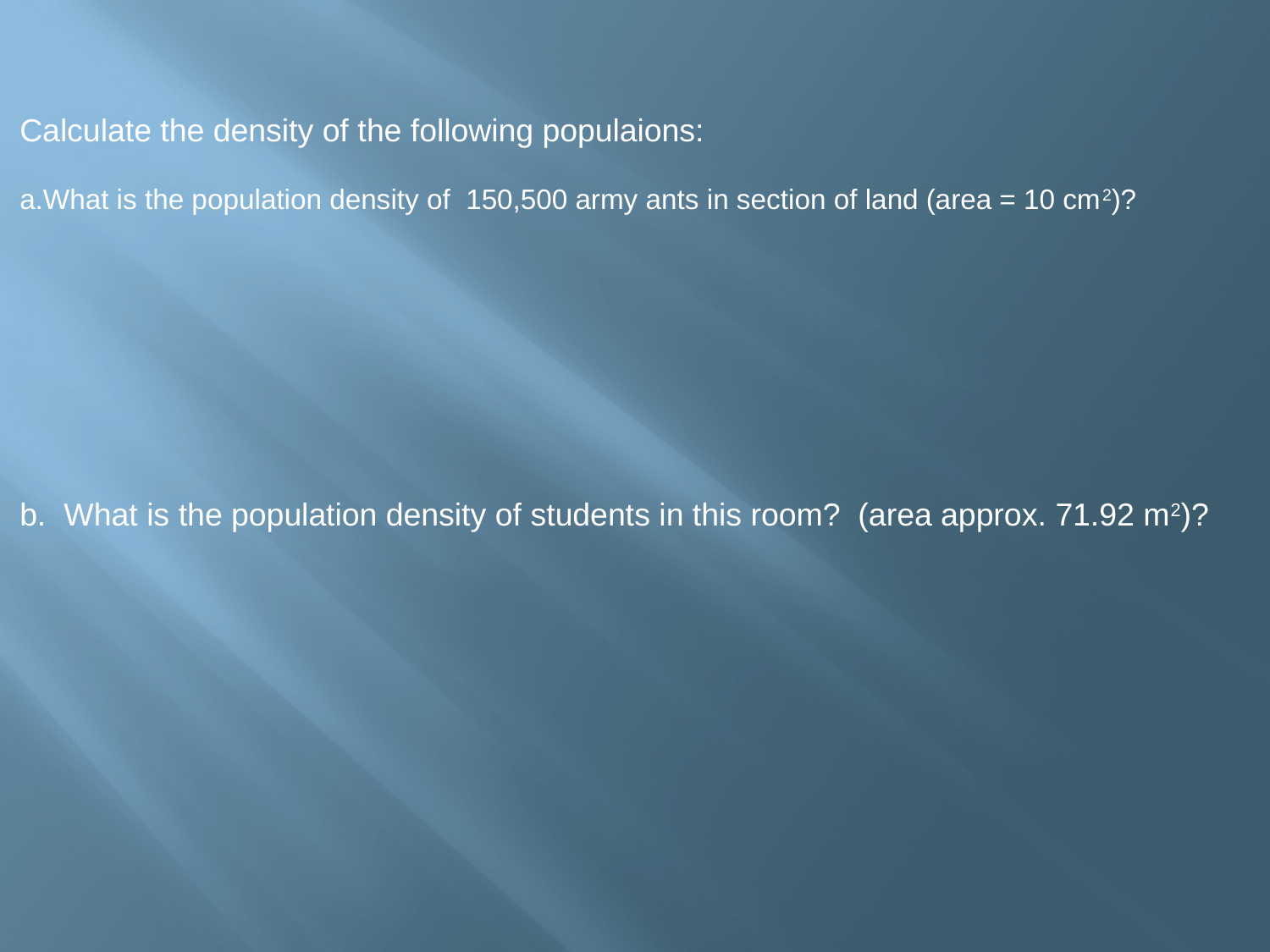

Calculate the density of the following populaions:

a.What is the population density of  150,500 army ants in section of land (area = 10 cm2)?

b.  What is the population density of students in this room?  (area approx. 71.92 m2)?